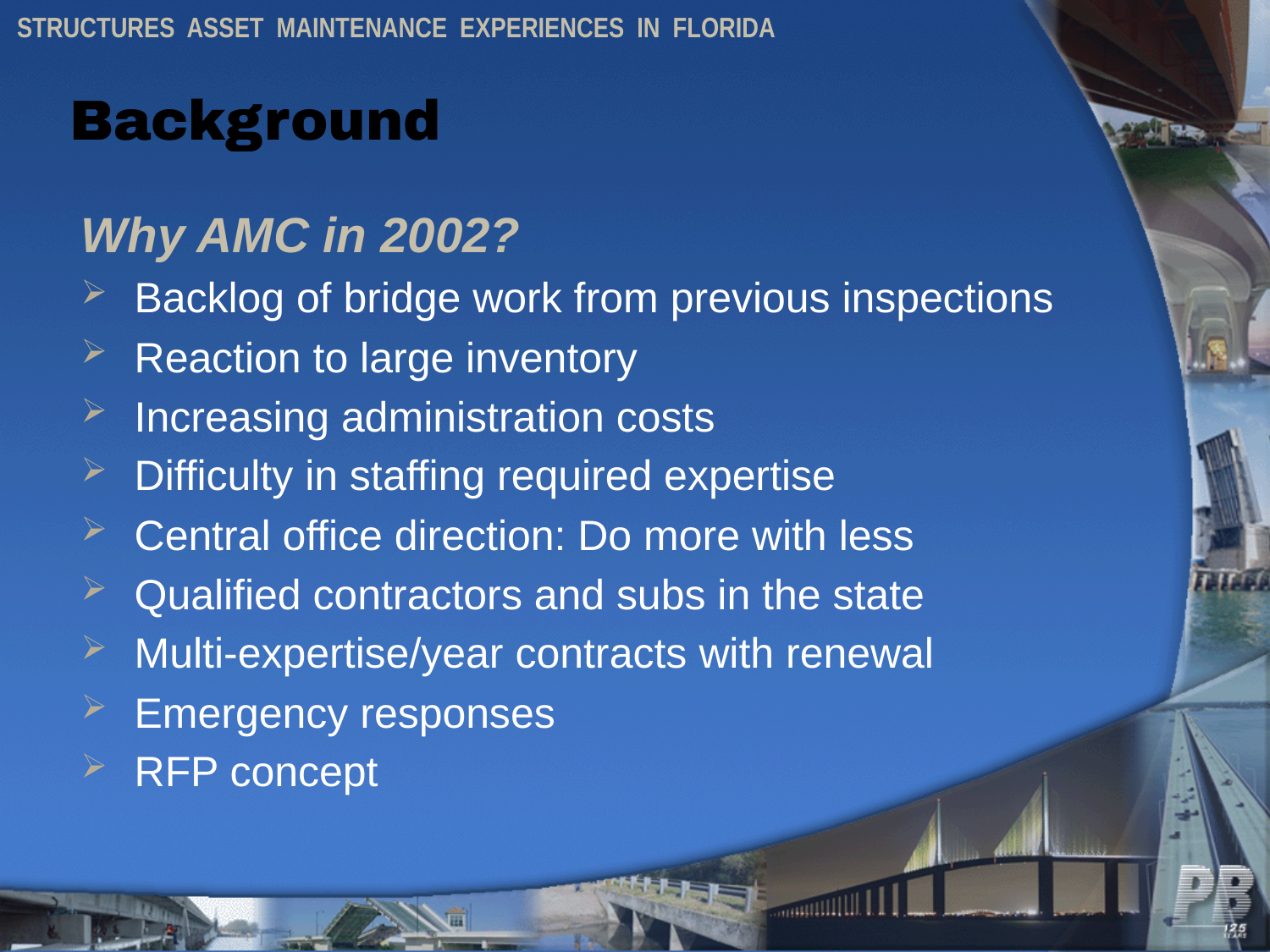

# Background
Why AMC in 2002?
Backlog of bridge work from previous inspections
Reaction to large inventory
Increasing administration costs
Difficulty in staffing required expertise
Central office direction: Do more with less
Qualified contractors and subs in the state
Multi-expertise/year contracts with renewal
Emergency responses
RFP concept